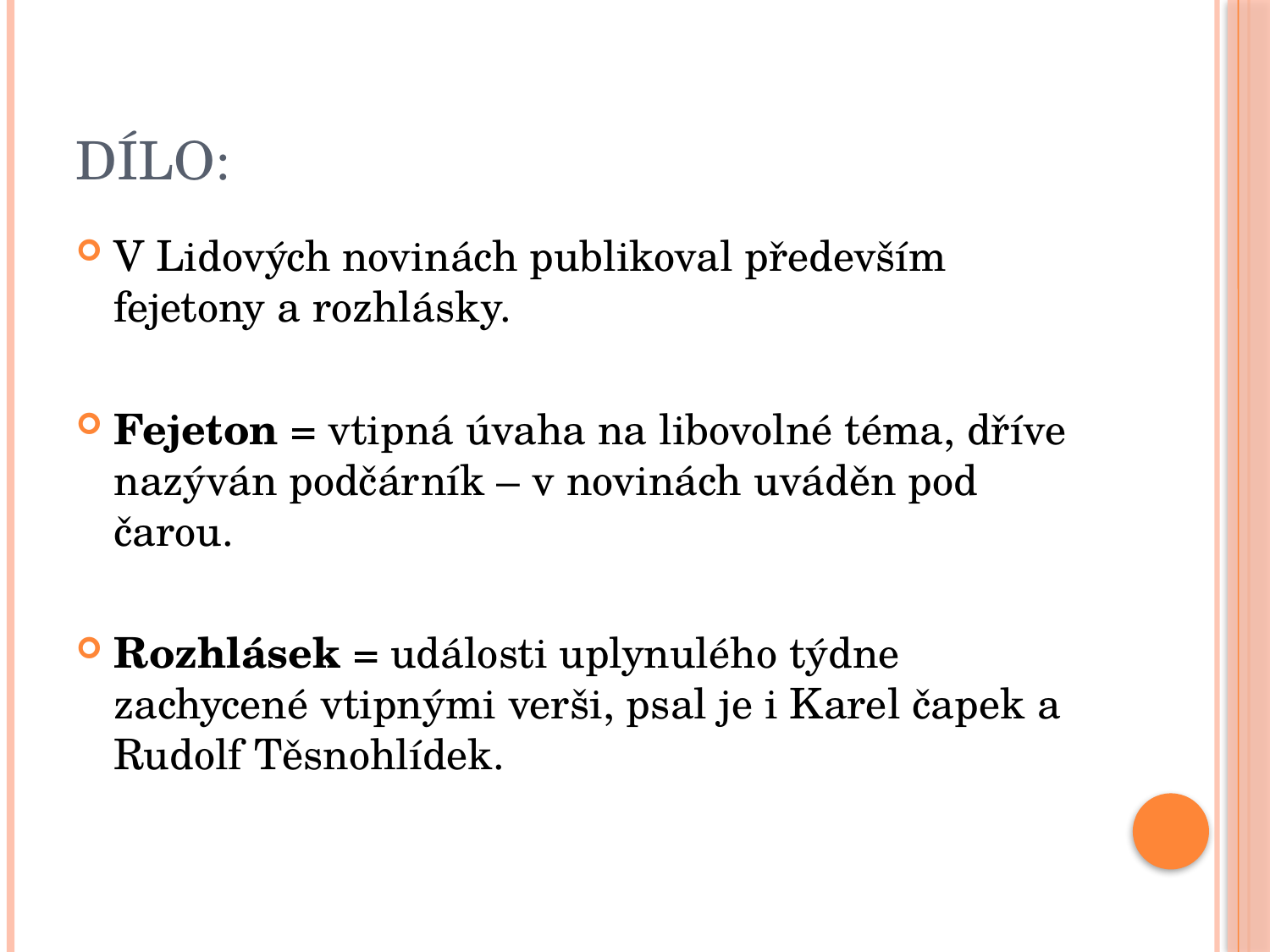

# Dílo:
V Lidových novinách publikoval především fejetony a rozhlásky.

Fejeton = vtipná úvaha na libovolné téma, dříve nazýván podčárník – v novinách uváděn pod čarou.

Rozhlásek = události uplynulého týdne zachycené vtipnými verši, psal je i Karel čapek a Rudolf Těsnohlídek.